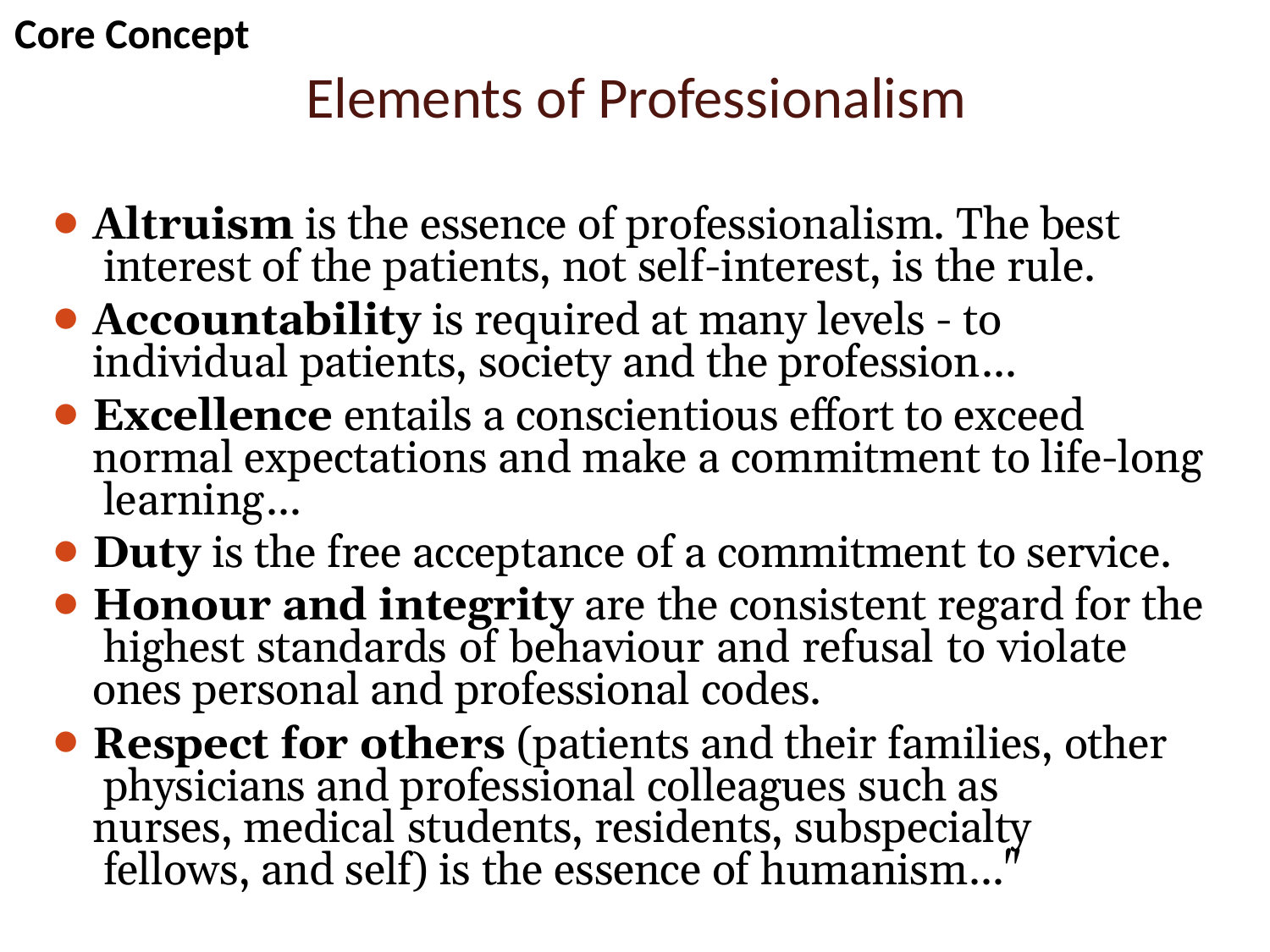

Core Concept
# Elements of Professionalism
Altruism is the essence of professionalism. The best  interest of the patients, not self-interest, is the rule.
Accountability is required at many levels - to  individual patients, society and the profession…
Excellence entails a conscientious effort to exceed  normal expectations and make a commitment to life-long  learning…
Duty is the free acceptance of a commitment to service.
Honour and integrity are the consistent regard for the  highest standards of behaviour and refusal to violate  ones personal and professional codes.
Respect for others (patients and their families, other  physicians and professional colleagues such as
nurses, medical students, residents, subspecialty  fellows, and self) is the essence of humanism…"